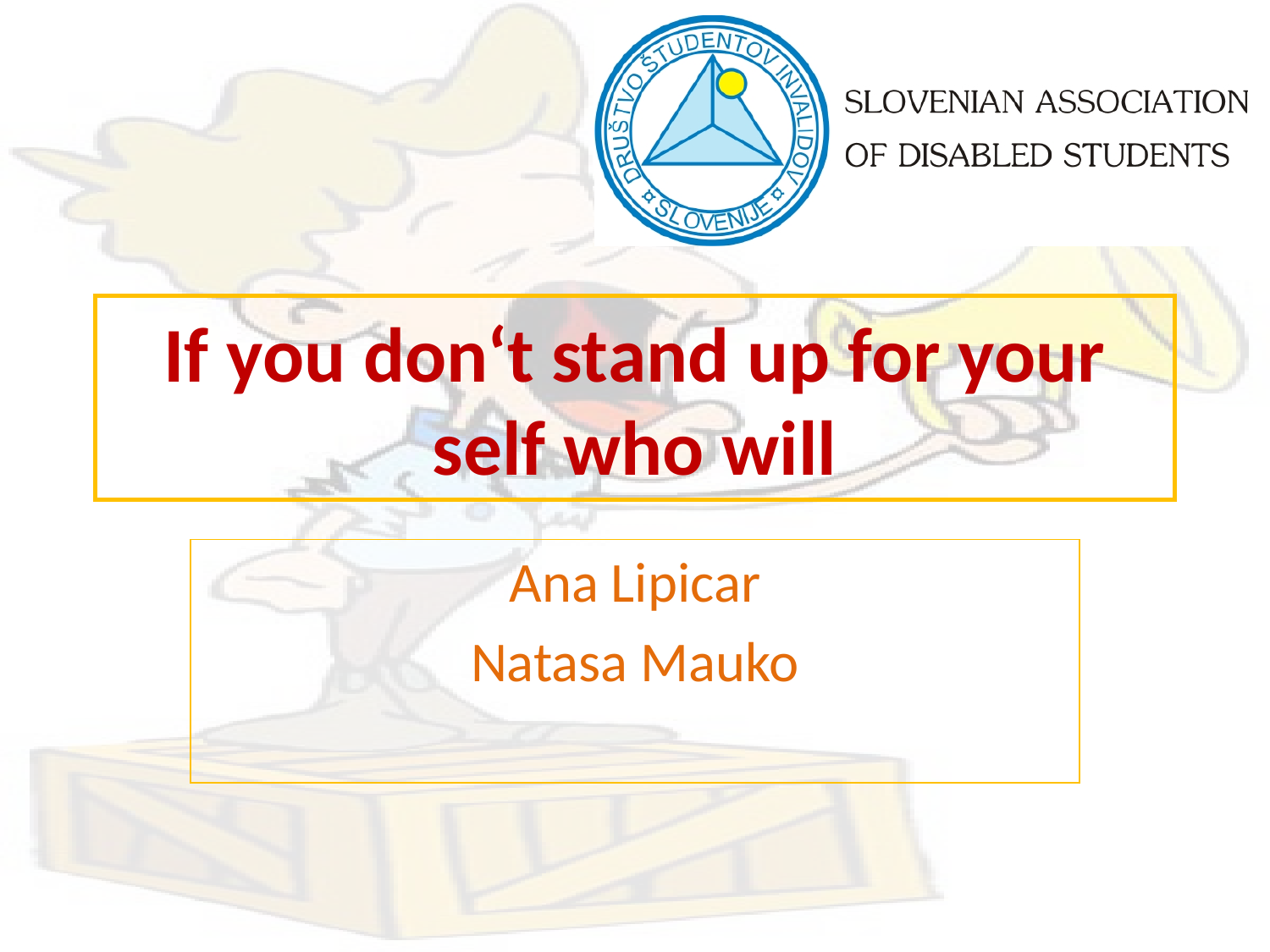

# If you don‘t stand up for your self who will
Ana Lipicar
Natasa Mauko